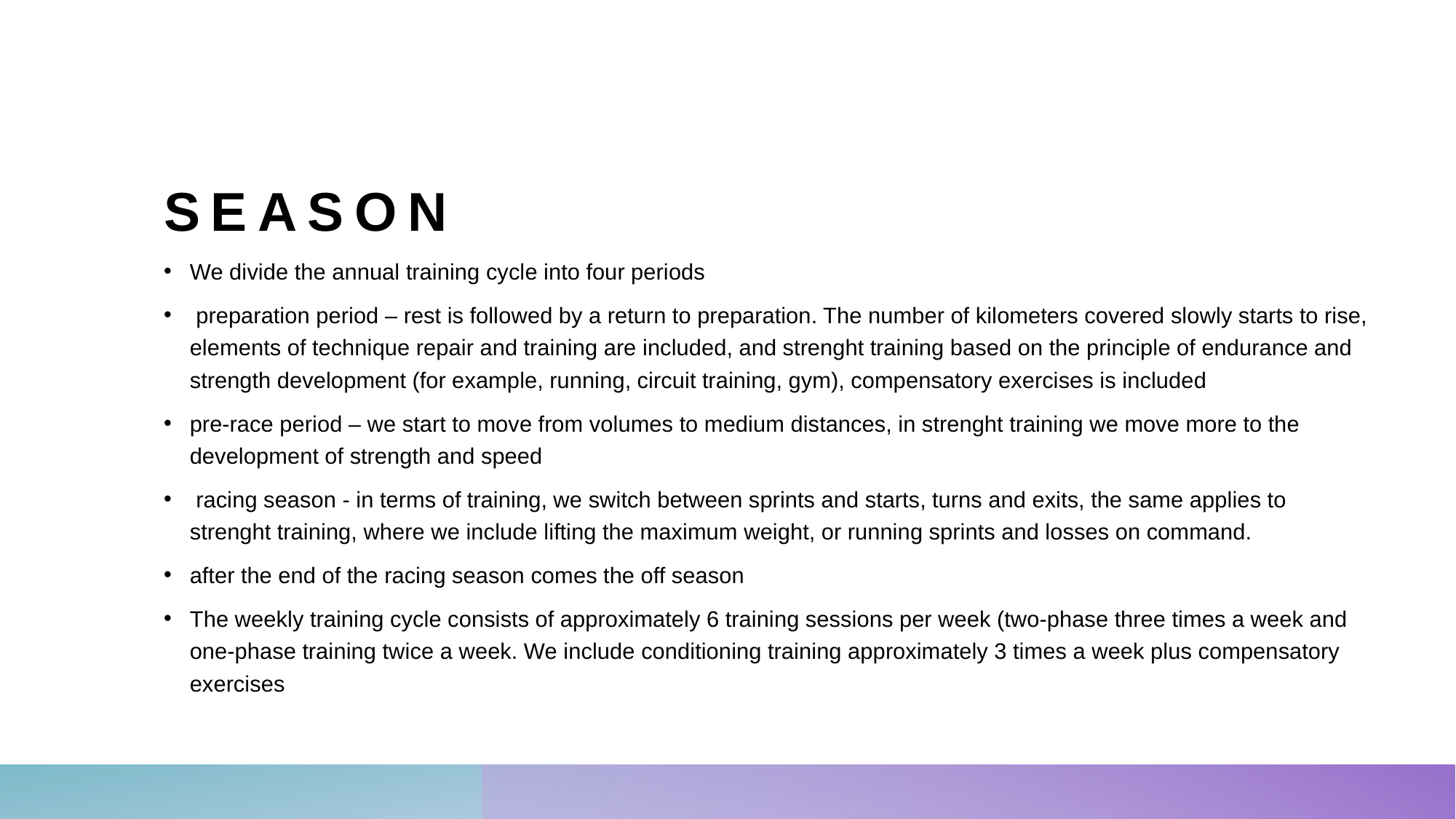

# season
We divide the annual training cycle into four periods
 preparation period – rest is followed by a return to preparation. The number of kilometers covered slowly starts to rise, elements of technique repair and training are included, and strenght training based on the principle of endurance and strength development (for example, running, circuit training, gym), compensatory exercises is included
pre-race period – we start to move from volumes to medium distances, in strenght training we move more to the development of strength and speed
 racing season - in terms of training, we switch between sprints and starts, turns and exits, the same applies to strenght training, where we include lifting the maximum weight, or running sprints and losses on command.
after the end of the racing season comes the off season
The weekly training cycle consists of approximately 6 training sessions per week (two-phase three times a week and one-phase training twice a week. We include conditioning training approximately 3 times a week plus compensatory exercises